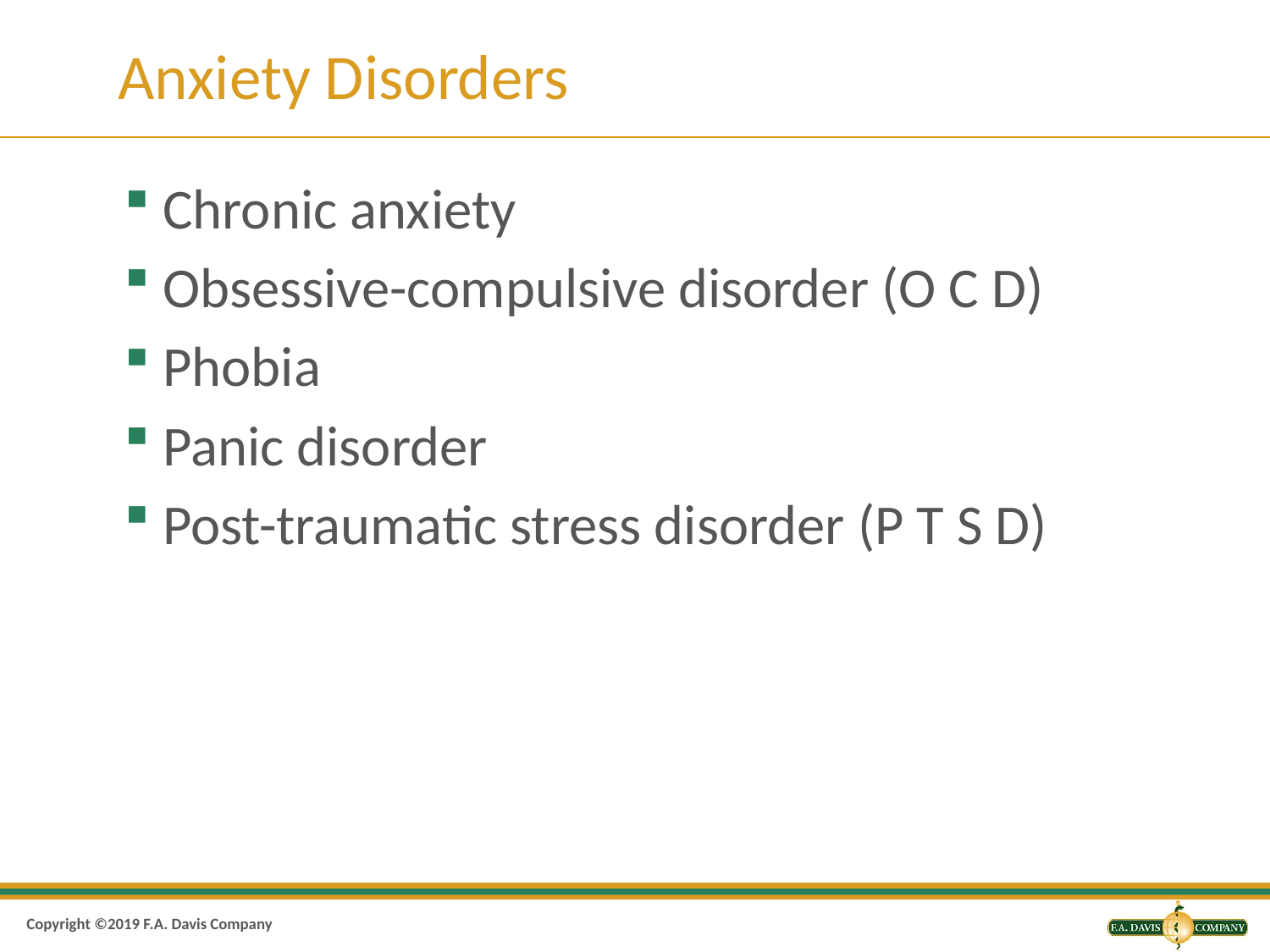

# Anxiety Disorders
Chronic anxiety
Obsessive-compulsive disorder (O C D)
Phobia
Panic disorder
Post-traumatic stress disorder (P T S D)